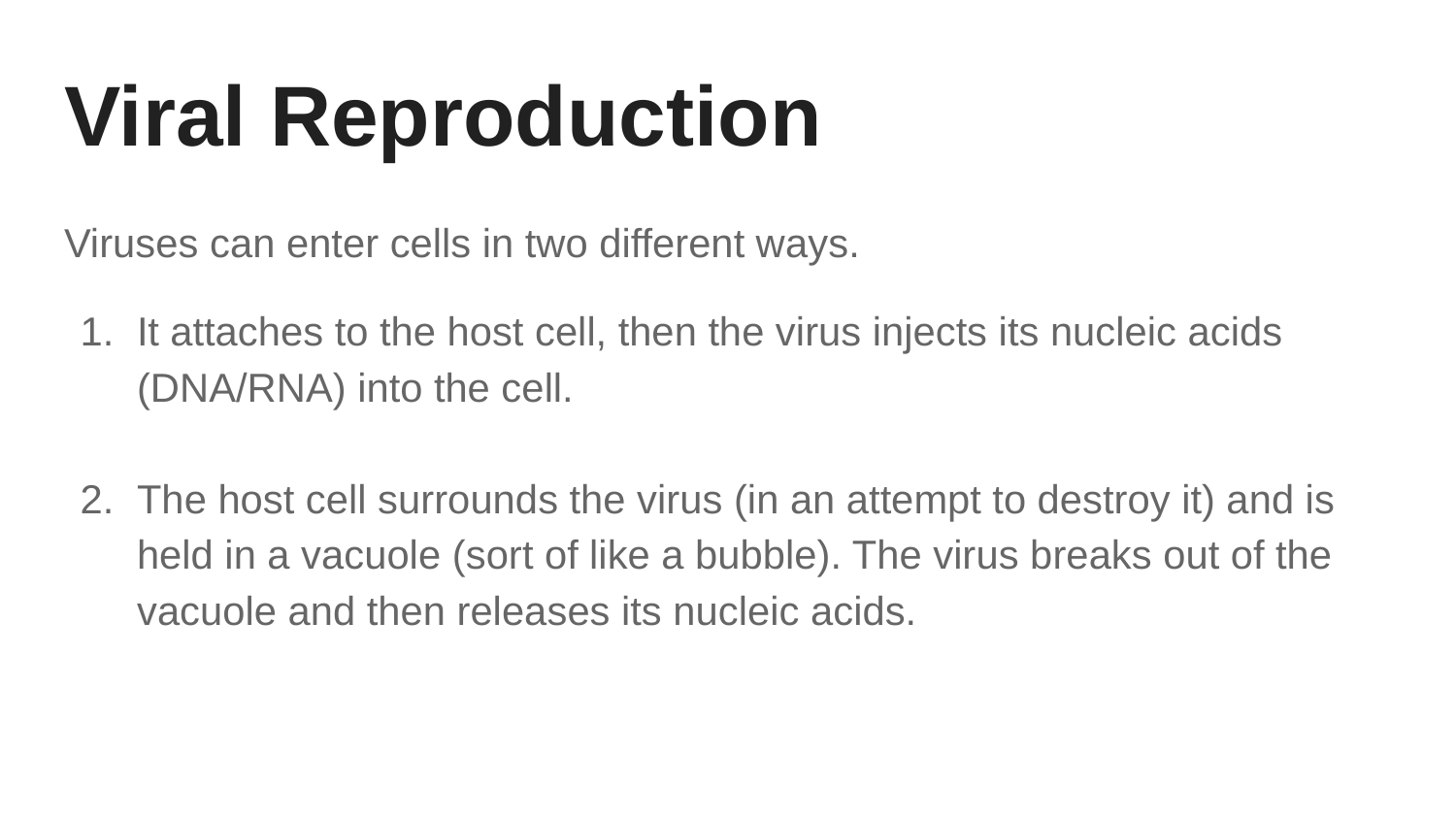

# Viral Reproduction
Viruses can enter cells in two different ways.
It attaches to the host cell, then the virus injects its nucleic acids (DNA/RNA) into the cell.
The host cell surrounds the virus (in an attempt to destroy it) and is held in a vacuole (sort of like a bubble). The virus breaks out of the vacuole and then releases its nucleic acids.